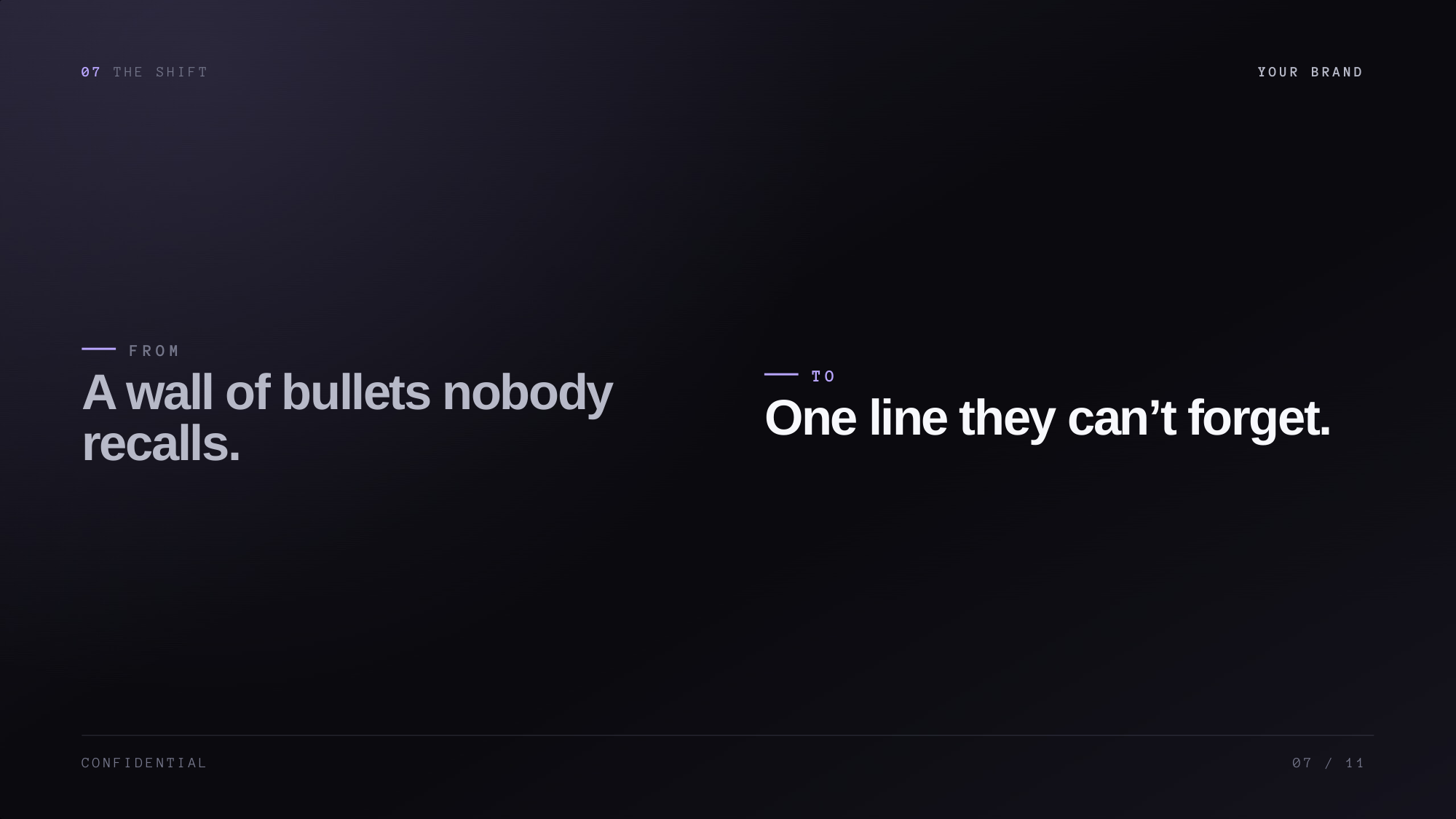

07 THE SHIFT
YOUR BRAND
FROM

TO
A wall of bullets nobody
recalls.

One line they can’t forget.

CONFIDENTIAL
07 / 11